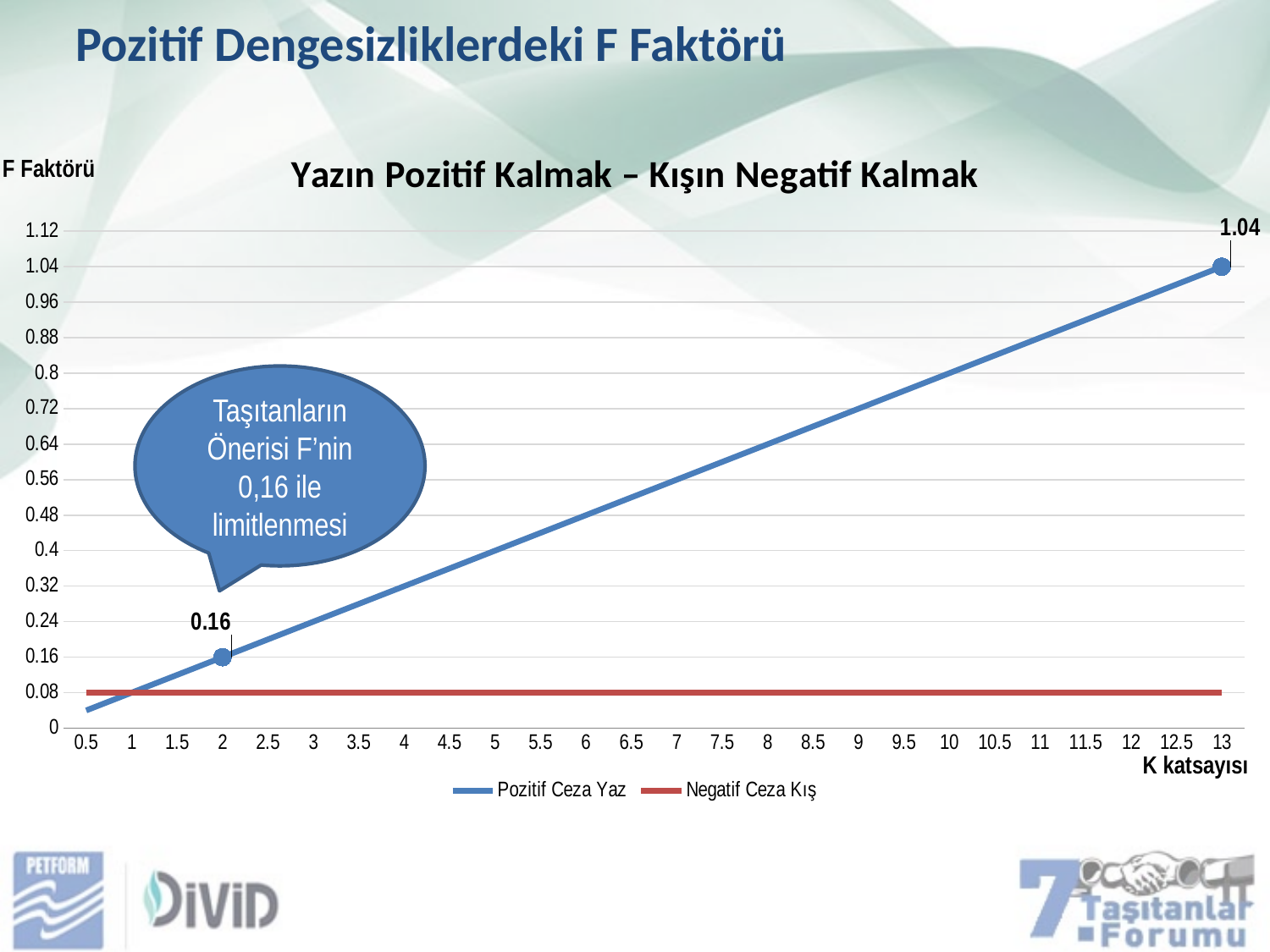

Pozitif Dengesizliklerdeki F Faktörü

### Chart: Yazın Pozitif Kalmak – Kışın Negatif Kalmak

| Category | Pozitif Ceza Yaz | Negatif Ceza Kış |
|---|---|---|
| 0.5 | 0.04 | 0.08 |
| 1 | 0.08 | 0.08 |
| 1.5 | 0.12 | 0.08 |
| 2 | 0.16 | 0.08 |
| 2.5 | 0.2 | 0.08 |
| 3 | 0.24 | 0.08 |
| 3.5 | 0.28 | 0.08 |
| 4 | 0.32 | 0.08 |
| 4.5 | 0.36 | 0.08 |
| 5 | 0.4 | 0.08 |
| 5.5 | 0.44 | 0.08 |
| 6 | 0.48 | 0.08 |
| 6.5 | 0.52 | 0.08 |
| 7 | 0.56 | 0.08 |
| 7.5 | 0.6 | 0.08 |
| 8 | 0.64 | 0.08 |
| 8.5 | 0.68 | 0.08 |
| 9 | 0.72 | 0.08 |
| 9.5 | 0.76 | 0.08 |
| 10 | 0.8 | 0.08 |
| 10.5 | 0.84 | 0.08 |
| 11 | 0.88 | 0.08 |
| 11.5 | 0.92 | 0.08 |
| 12 | 0.96 | 0.08 |
| 12.5 | 1.0 | 0.08 |
| 13 | 1.04 | 0.08 |
F Faktörü
Taşıtanların Önerisi F’nin 0,16 ile limitlenmesi
K katsayısı